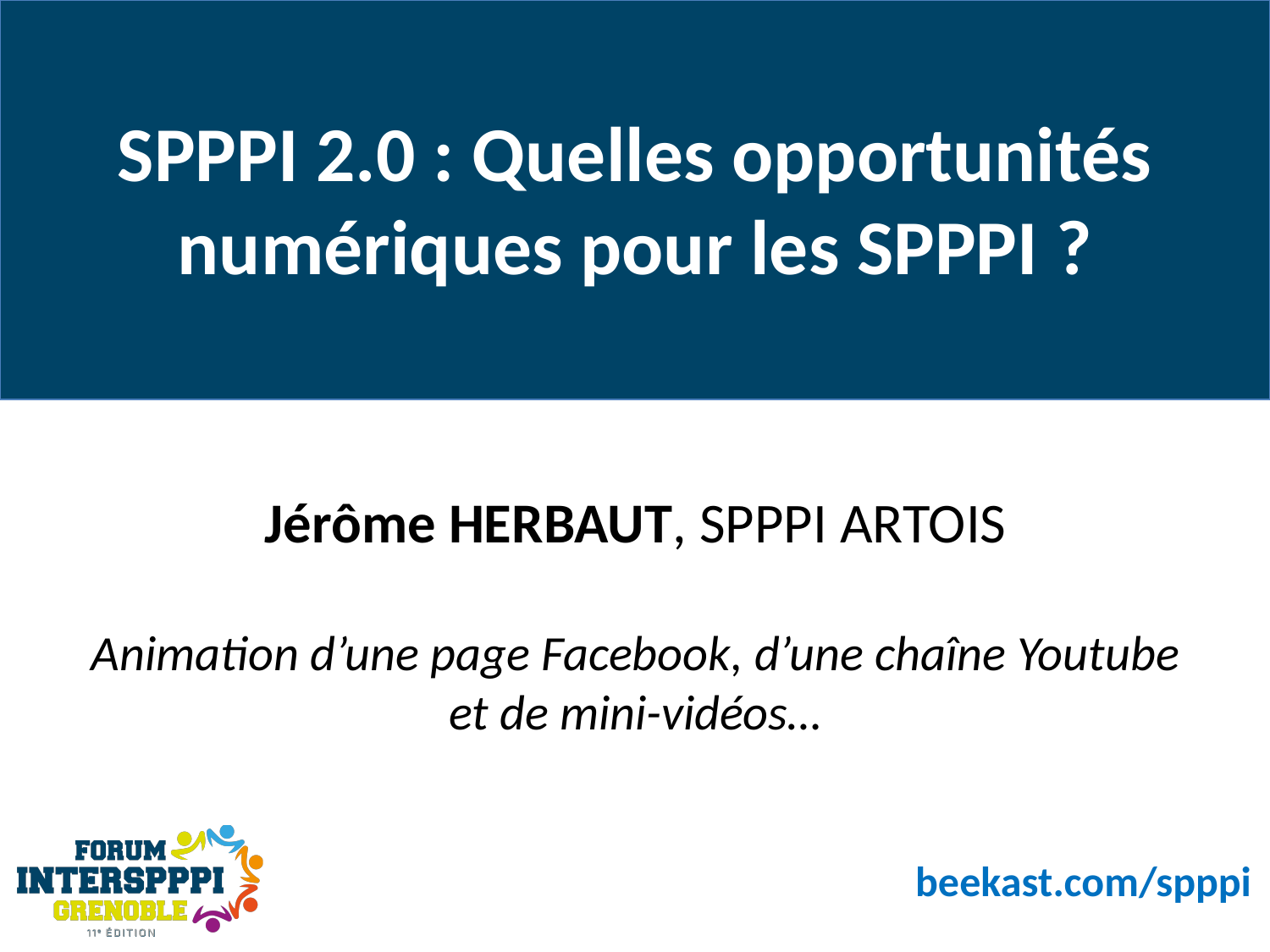

SPPPI 2.0 : Quelles opportunités numériques pour les SPPPI ?

Jérôme Herbaut, SPPPI Artois

Animation d’une page Facebook, d’une chaîne Youtube et de mini-vidéos…

beekast.com/spppi